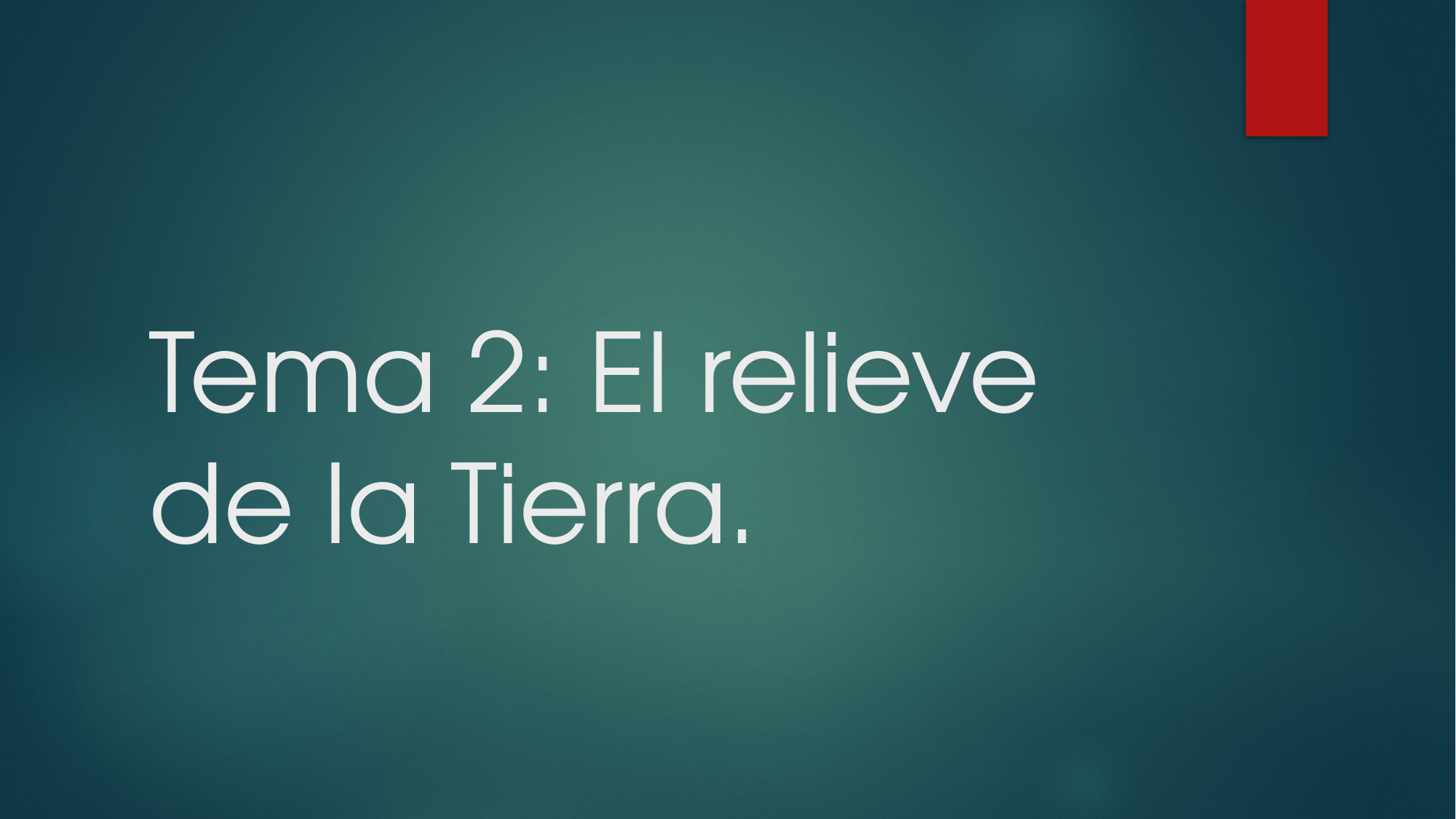

# Tema 2: El relieve de la Tierra.